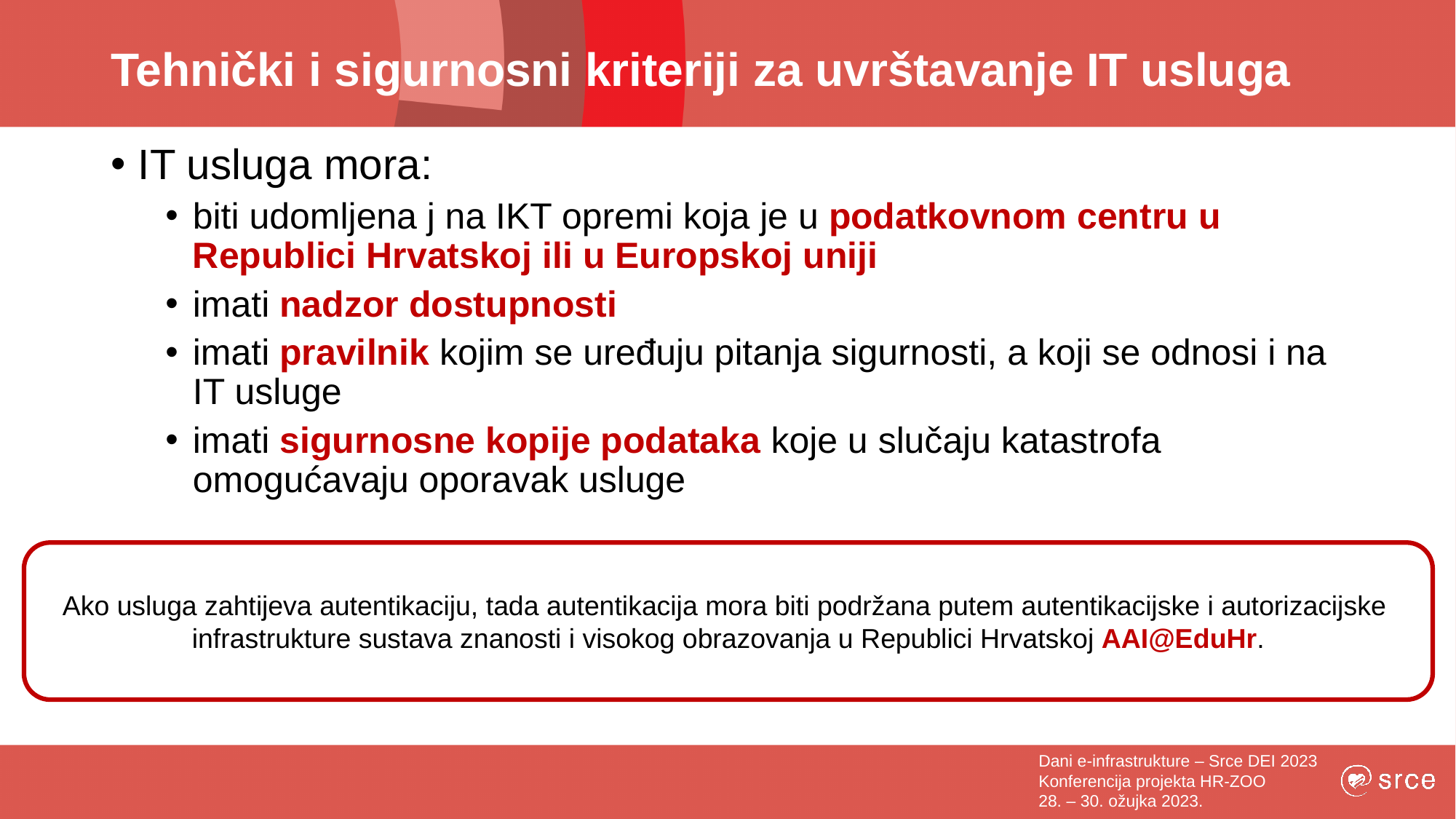

# Tehnički i sigurnosni kriteriji za uvrštavanje IT usluga
IT usluga mora:
biti udomljena j na IKT opremi koja je u podatkovnom centru u Republici Hrvatskoj ili u Europskoj uniji
imati nadzor dostupnosti
imati pravilnik kojim se uređuju pitanja sigurnosti, a koji se odnosi i na IT usluge
imati sigurnosne kopije podataka koje u slučaju katastrofa omogućavaju oporavak usluge

Ako usluga zahtijeva autentikaciju, tada autentikacija mora biti podržana putem autentikacijske i autorizacijske
infrastrukture sustava znanosti i visokog obrazovanja u Republici Hrvatskoj AAI@EduHr.